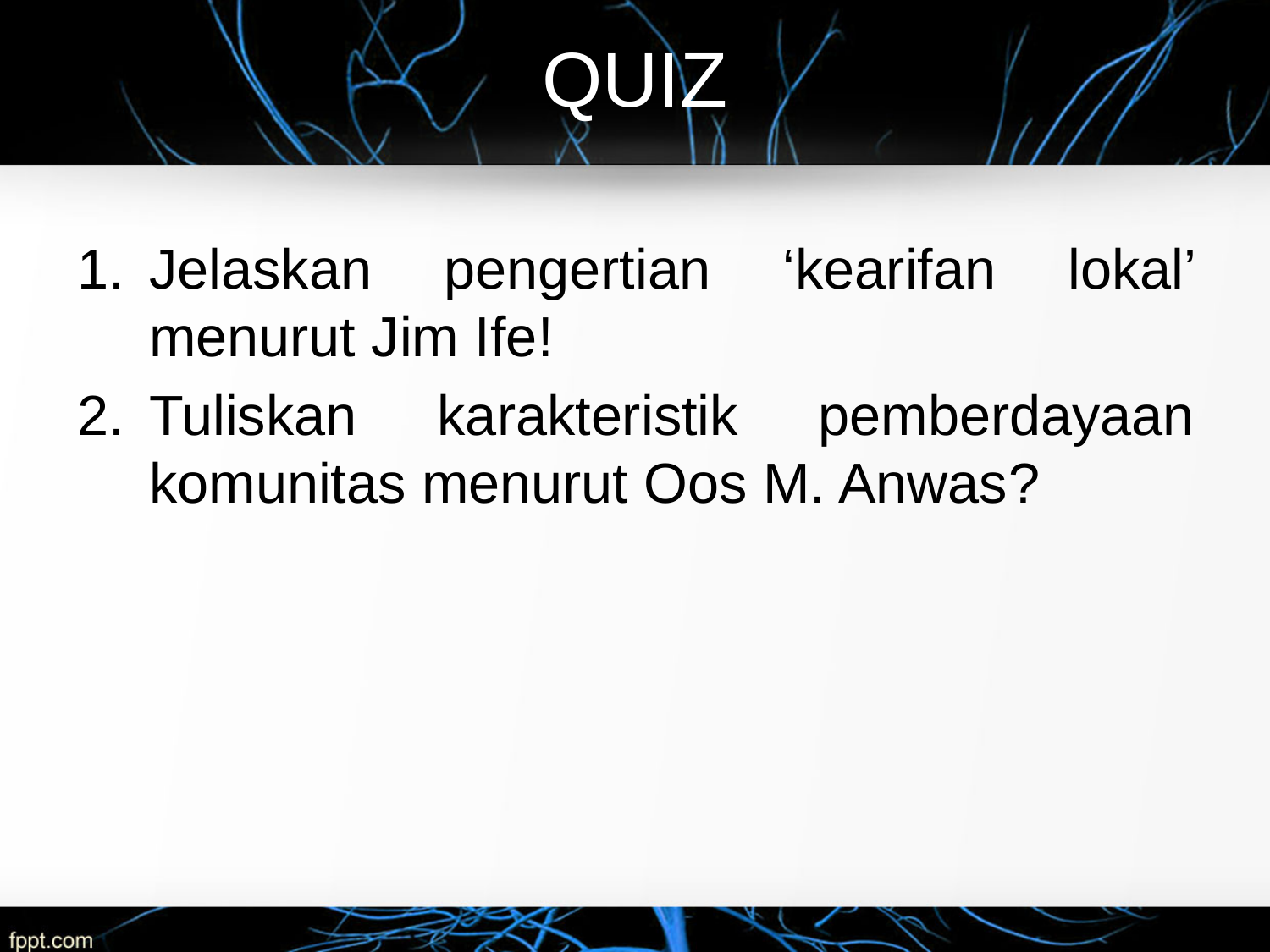

# QUIZ
Jelaskan pengertian ‘kearifan lokal’ menurut Jim Ife!
Tuliskan karakteristik pemberdayaan komunitas menurut Oos M. Anwas?